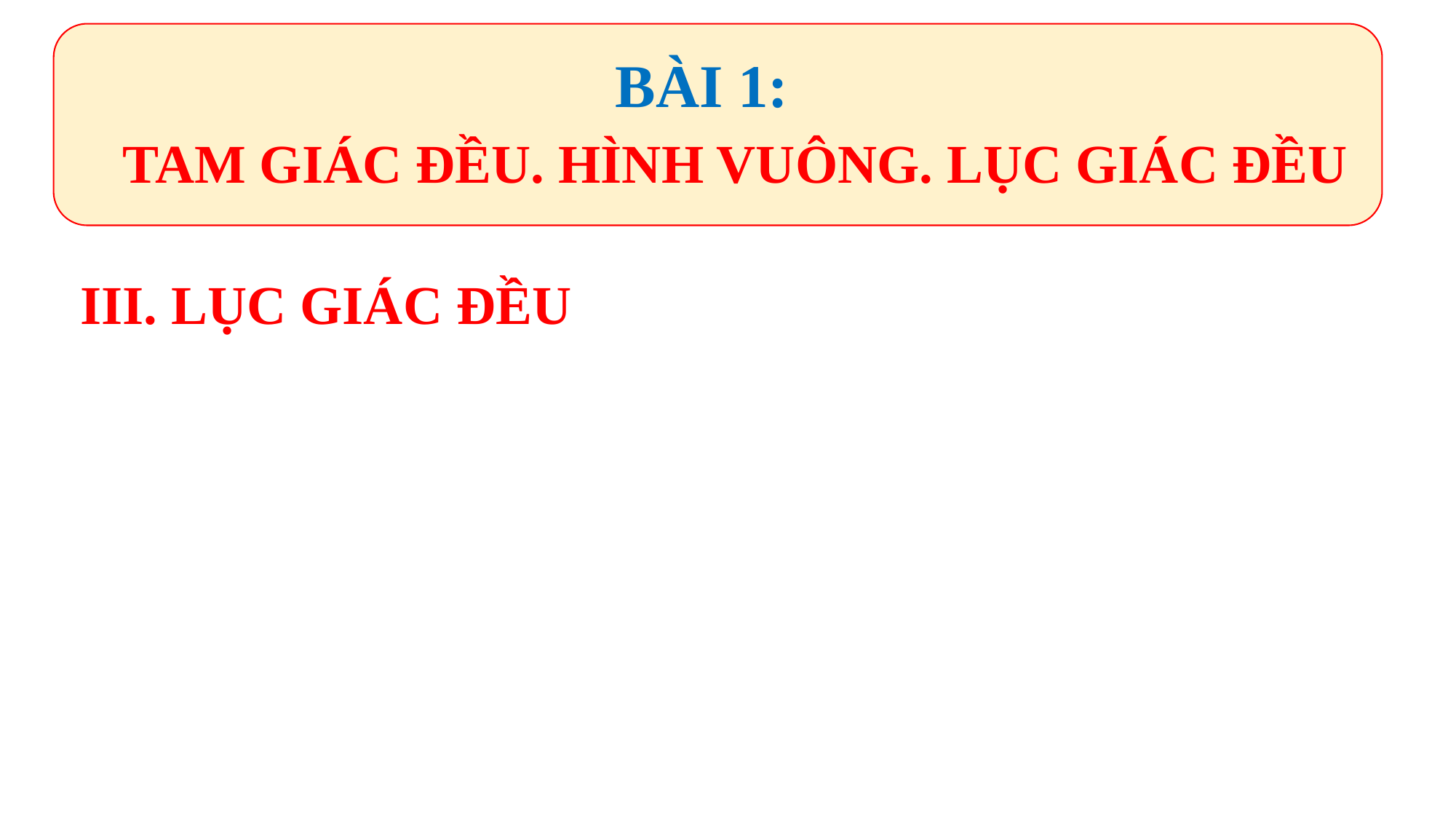

BÀI 1:
TAM GIÁC ĐỀU. HÌNH VUÔNG. LỤC GIÁC ĐỀU
III. LỤC GIÁC ĐỀU